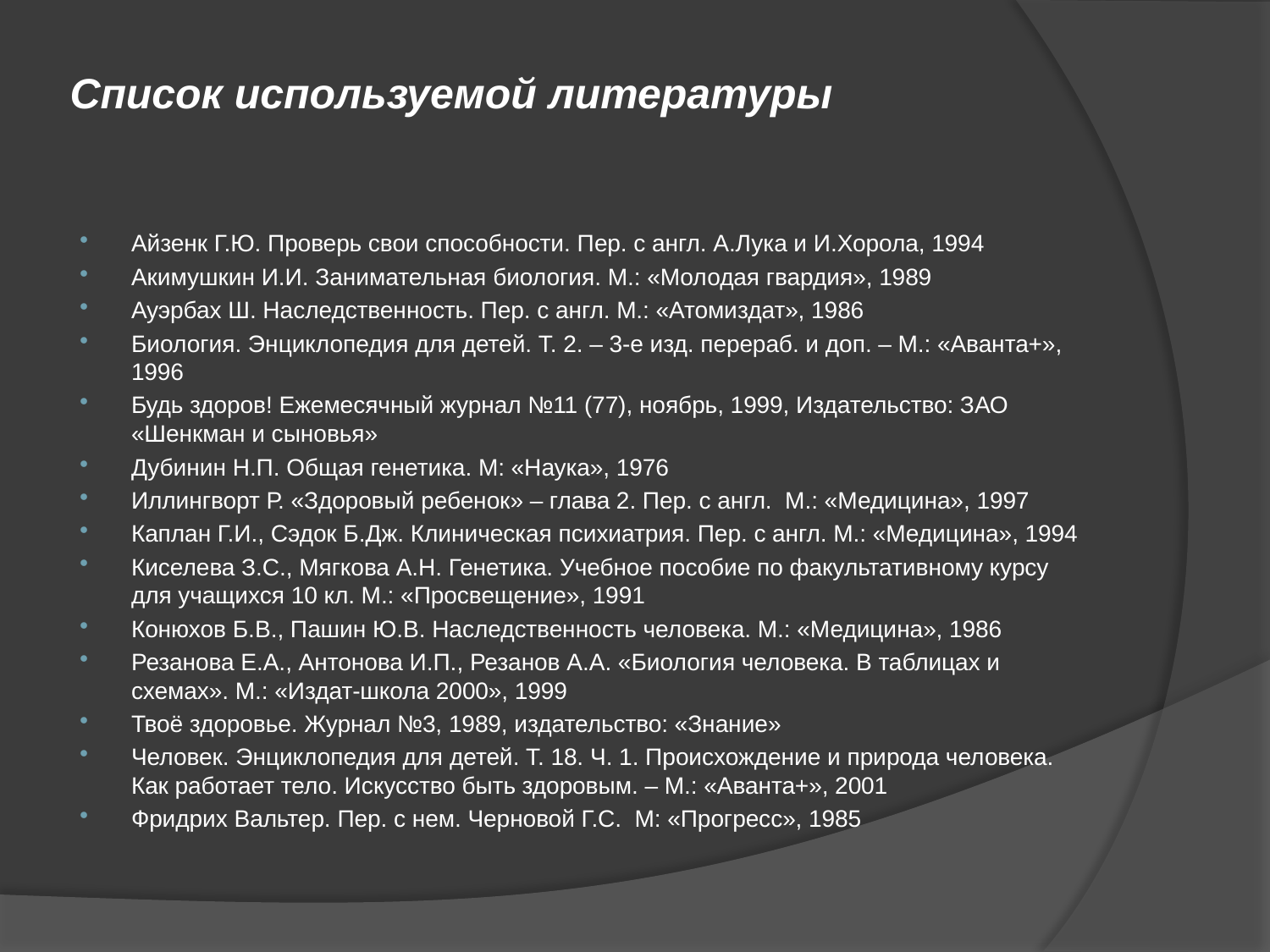

# Список используемой литературы
Айзенк Г.Ю. Проверь свои способности. Пер. с англ. А.Лука и И.Хорола, 1994
Акимушкин И.И. Занимательная биология. М.: «Молодая гвардия», 1989
Ауэрбах Ш. Наследственность. Пер. с англ. М.: «Атомиздат», 1986
Биология. Энциклопедия для детей. Т. 2. – 3-е изд. перераб. и доп. – М.: «Аванта+», 1996
Будь здоров! Ежемесячный журнал №11 (77), ноябрь, 1999, Издательство: ЗАО «Шенкман и сыновья»
Дубинин Н.П. Общая генетика. М: «Наука», 1976
Иллингворт Р. «Здоровый ребенок» – глава 2. Пер. с англ.  М.: «Медицина», 1997
Каплан Г.И., Сэдок Б.Дж. Клиническая психиатрия. Пер. с англ. М.: «Медицина», 1994
Киселева З.С., Мягкова А.Н. Генетика. Учебное пособие по факультативному курсу для учащихся 10 кл. М.: «Просвещение», 1991
Конюхов Б.В., Пашин Ю.В. Наследственность человека. М.: «Медицина», 1986
Резанова Е.А., Антонова И.П., Резанов А.А. «Биология человека. В таблицах и схемах». М.: «Издат-школа 2000», 1999
Твоё здоровье. Журнал №3, 1989, издательство: «Знание»
Человек. Энциклопедия для детей. Т. 18. Ч. 1. Происхождение и природа человека. Как работает тело. Искусство быть здоровым. – М.: «Аванта+», 2001
Фридрих Вальтер. Пер. с нем. Черновой Г.С.  М: «Прогресс», 1985